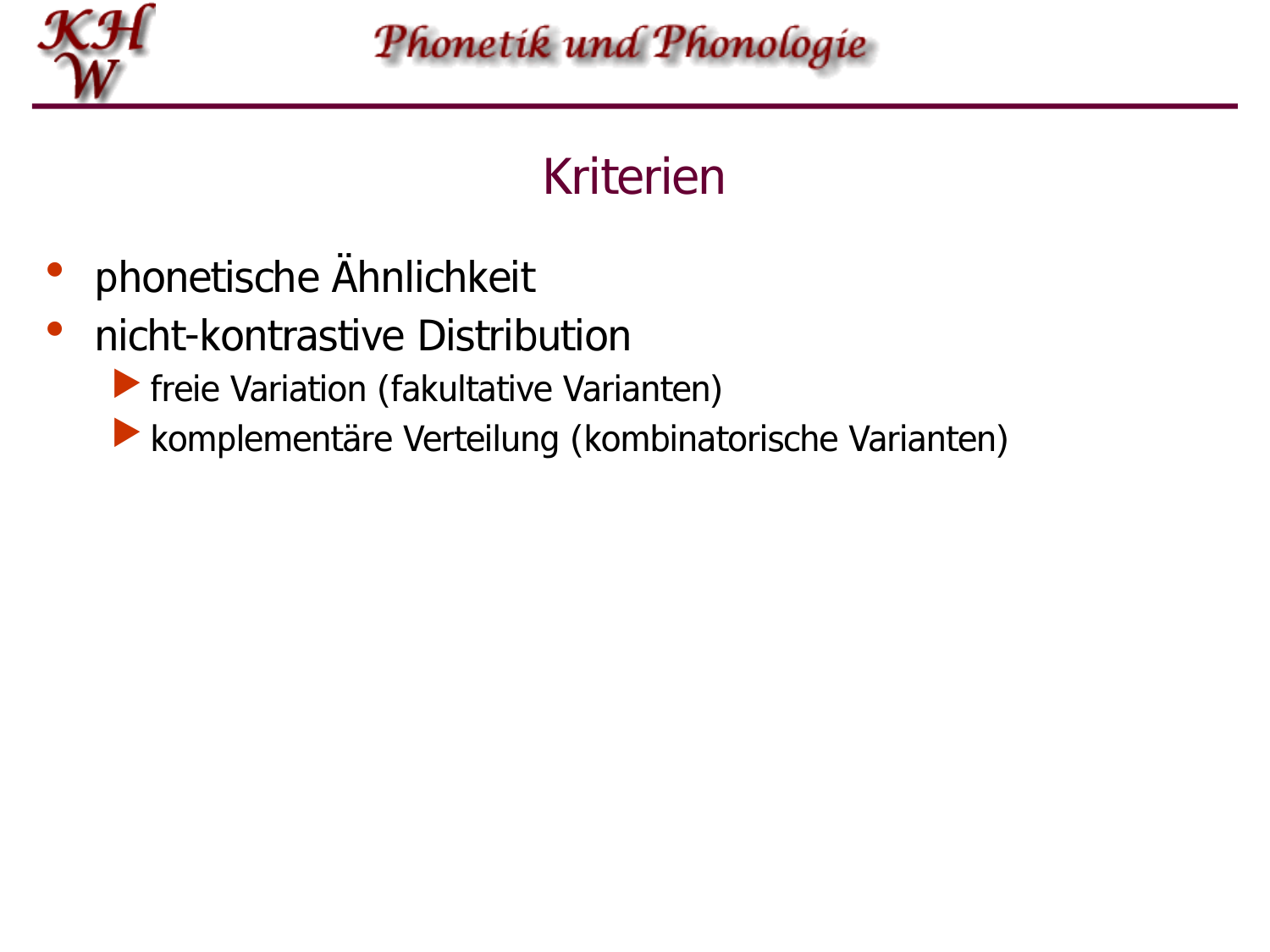

# Kriterien
phonetische Ähnlichkeit
nicht-kontrastive Distribution
freie Variation (fakultative Varianten)
komplementäre Verteilung (kombinatorische Varianten)